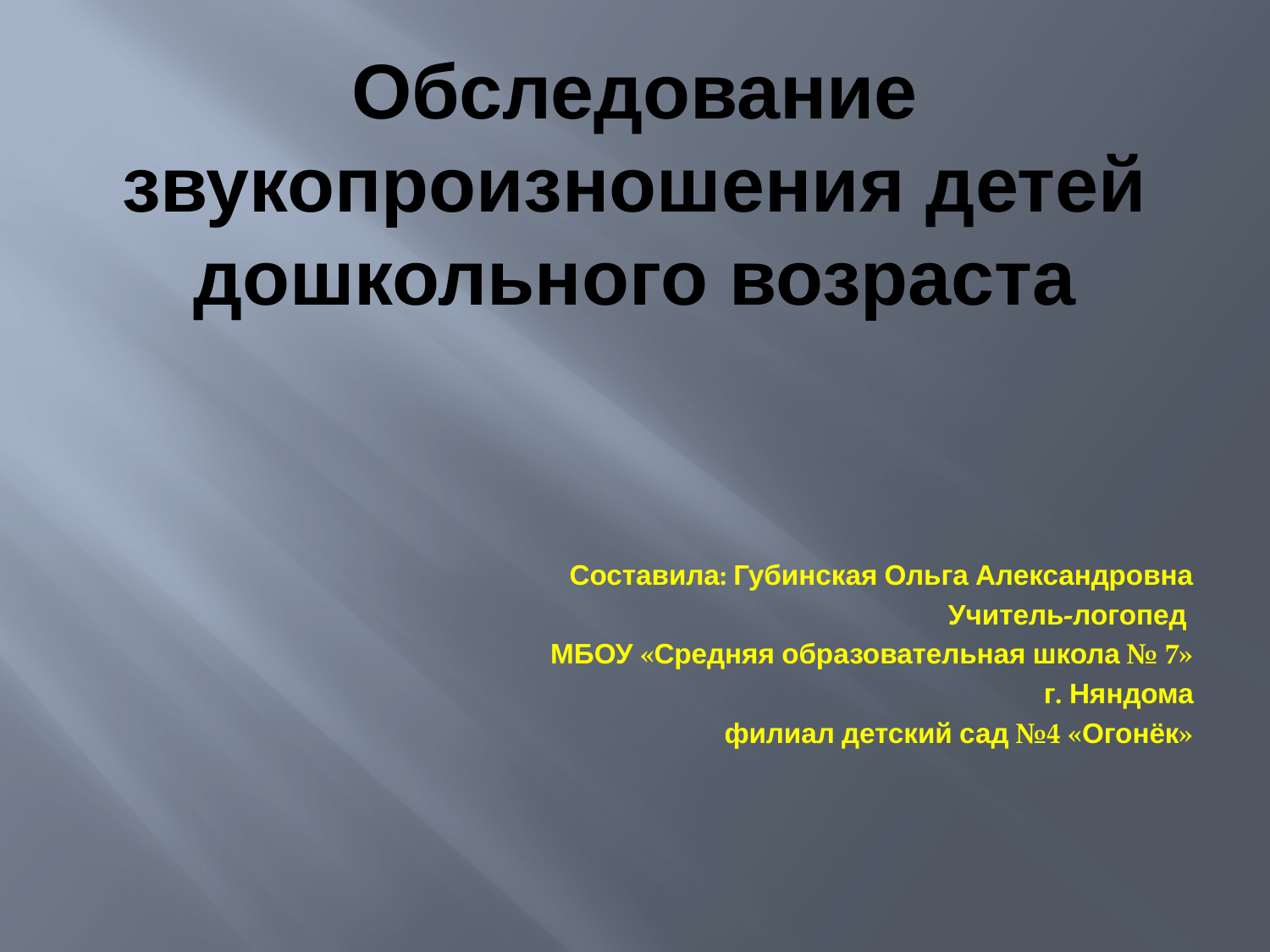

# Обследование звукопроизношения детей дошкольного возраста

Составила: Губинская Ольга Александровна
Учитель-логопед
МБОУ «Средняя образовательная школа № 7»
 г. Няндома
 филиал детский сад №4 «Огонёк»